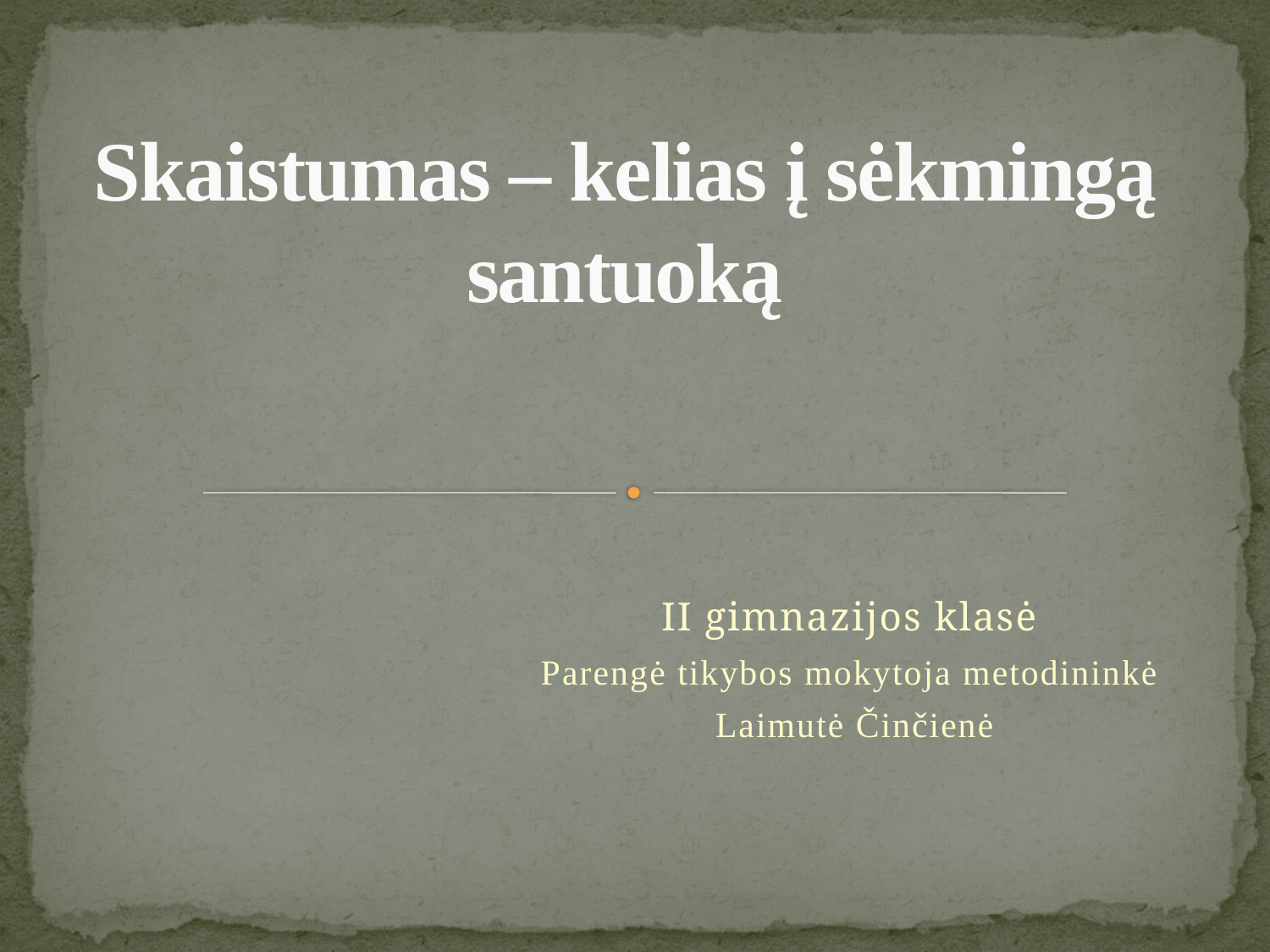

# Skaistumas – kelias į sėkmingą santuoką
II gimnazijos klasė
Parengė tikybos mokytoja metodininkė
 Laimutė Činčienė